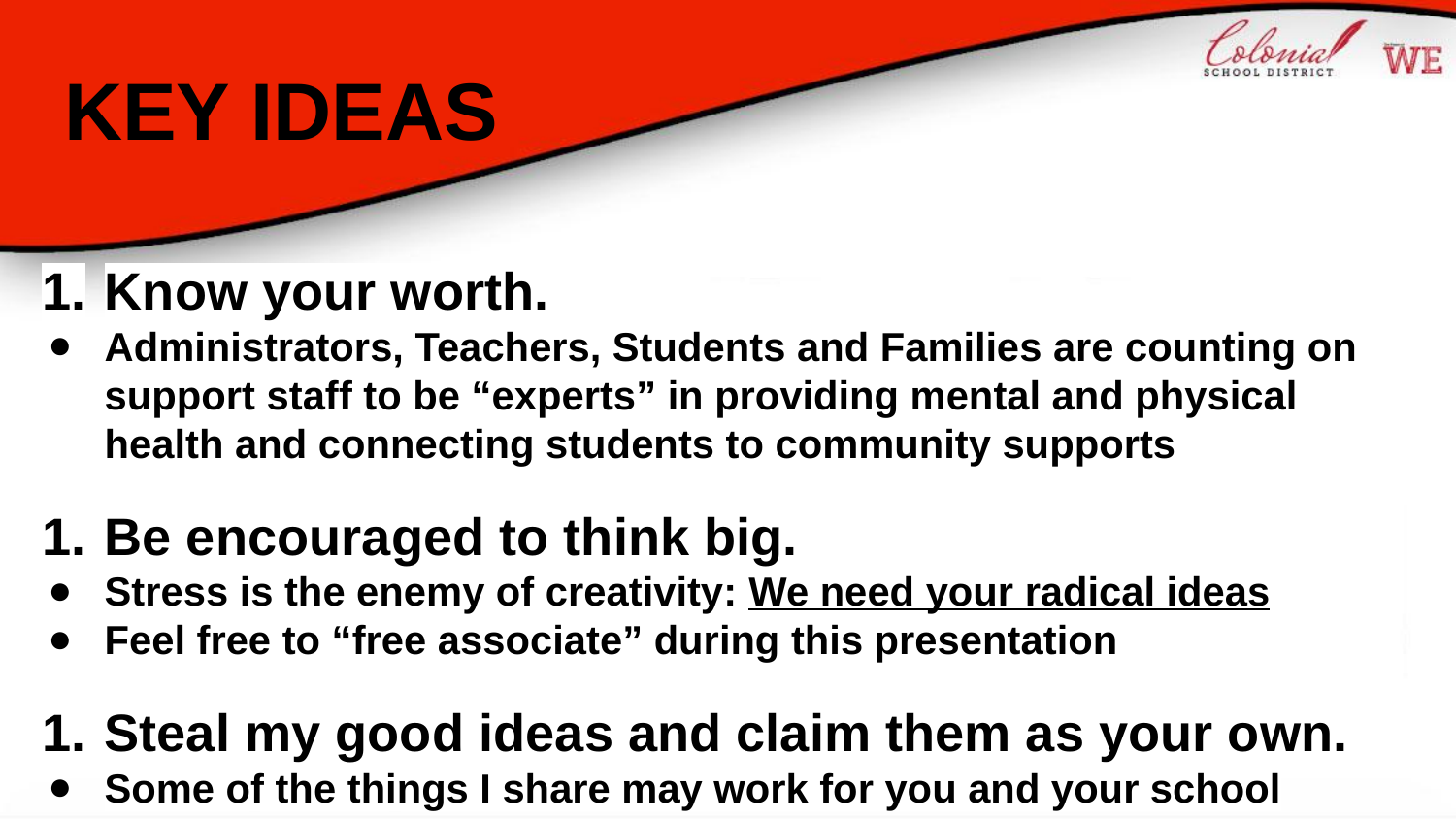

# KEY IDEAS
Know your worth.
Administrators, Teachers, Students and Families are counting on support staff to be “experts” in providing mental and physical health and connecting students to community supports

Be encouraged to think big.
Stress is the enemy of creativity: We need your radical ideas
Feel free to “free associate” during this presentation

Steal my good ideas and claim them as your own.
Some of the things I share may work for you and your school